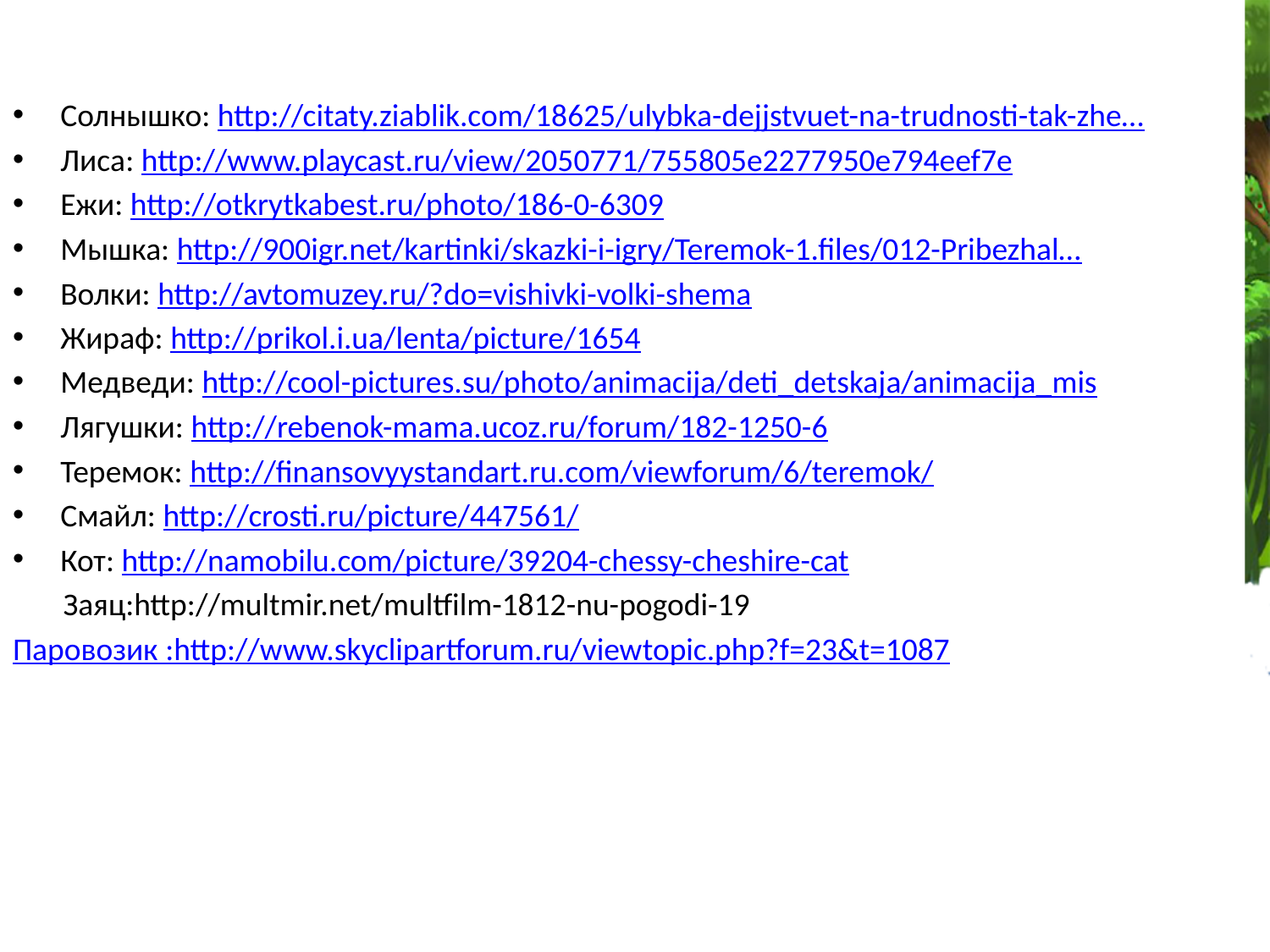

Солнышко: http://citaty.ziablik.com/18625/ulybka-dejjstvuet-na-trudnosti-tak-zhe…
Лиса: http://www.playcast.ru/view/2050771/755805e2277950e794eef7e
Ежи: http://otkrytkabest.ru/photo/186-0-6309
Мышка: http://900igr.net/kartinki/skazki-i-igry/Teremok-1.files/012-Pribezhal…
Волки: http://avtomuzey.ru/?do=vishivki-volki-shema
Жираф: http://prikol.i.ua/lenta/picture/1654
Медведи: http://cool-pictures.su/photo/animacija/deti_detskaja/animacija_mis
Лягушки: http://rebenok-mama.ucoz.ru/forum/182-1250-6
Теремок: http://finansovyystandart.ru.com/viewforum/6/teremok/
Смайл: http://crosti.ru/picture/447561/
Кот: http://namobilu.com/picture/39204-chessy-cheshire-cat
       Заяц:http://multmir.net/multfilm-1812-nu-pogodi-19
Паровозик :http://www.skyclipartforum.ru/viewtopic.php?f=23&t=1087

#